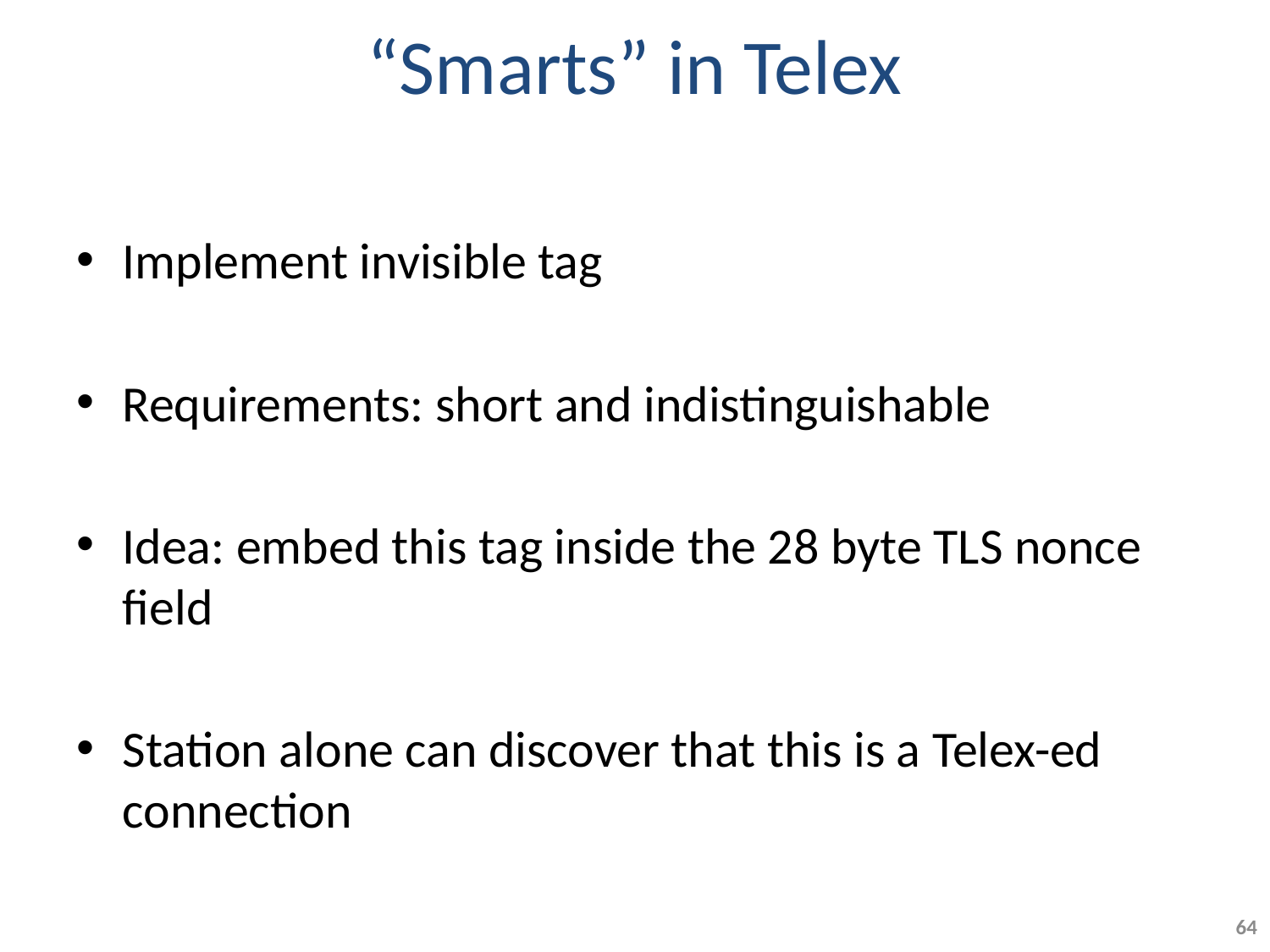

# “Smarts” in Telex
Implement invisible tag

Requirements: short and indistinguishable

Idea: embed this tag inside the 28 byte TLS nonce field

Station alone can discover that this is a Telex-ed connection
64